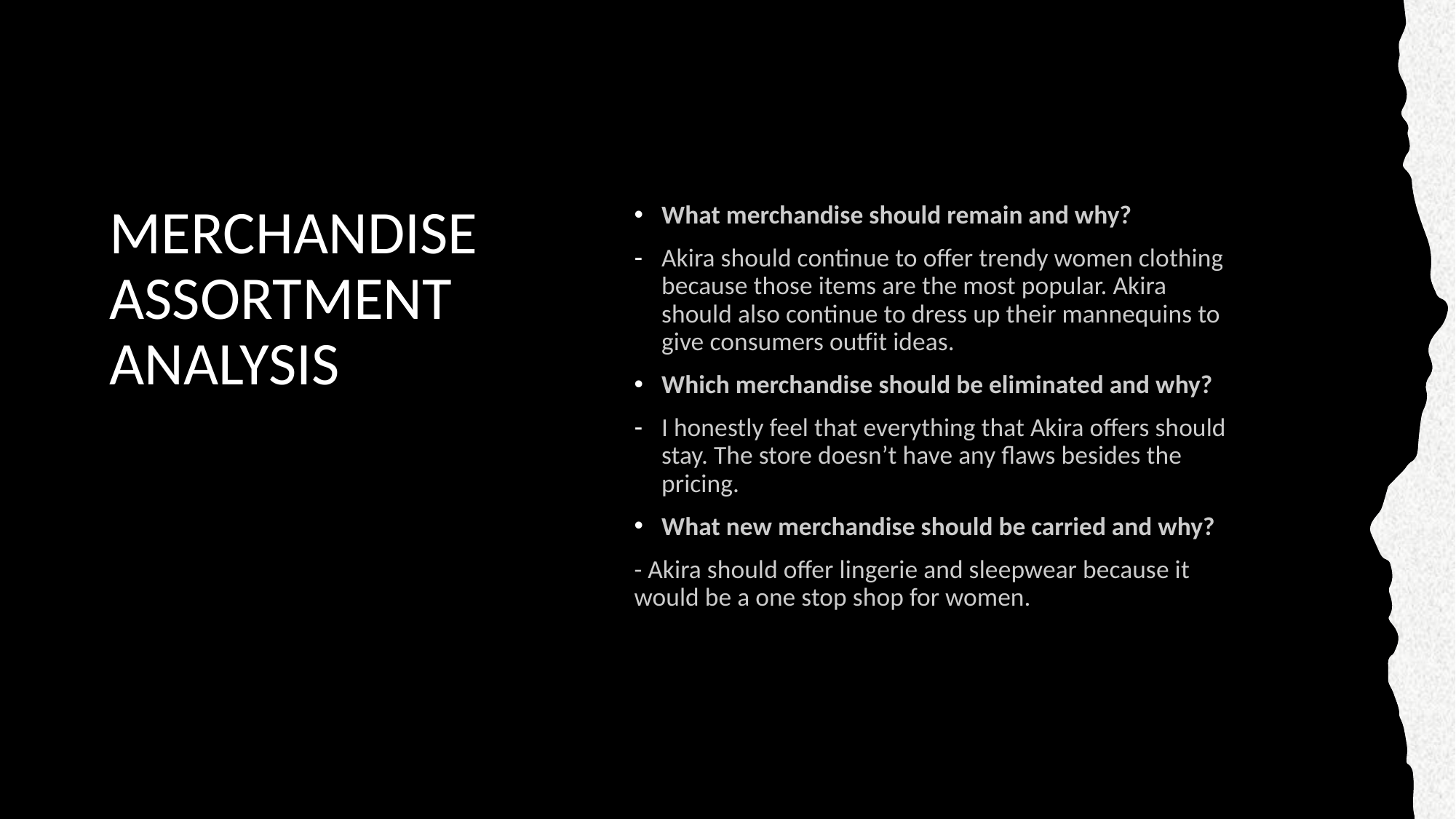

# MERCHANDISE ASSORTMENT ANALYSIS
What merchandise should remain and why?
Akira should continue to offer trendy women clothing because those items are the most popular. Akira should also continue to dress up their mannequins to give consumers outfit ideas.
Which merchandise should be eliminated and why?
I honestly feel that everything that Akira offers should stay. The store doesn’t have any flaws besides the pricing.
What new merchandise should be carried and why?
- Akira should offer lingerie and sleepwear because it would be a one stop shop for women.